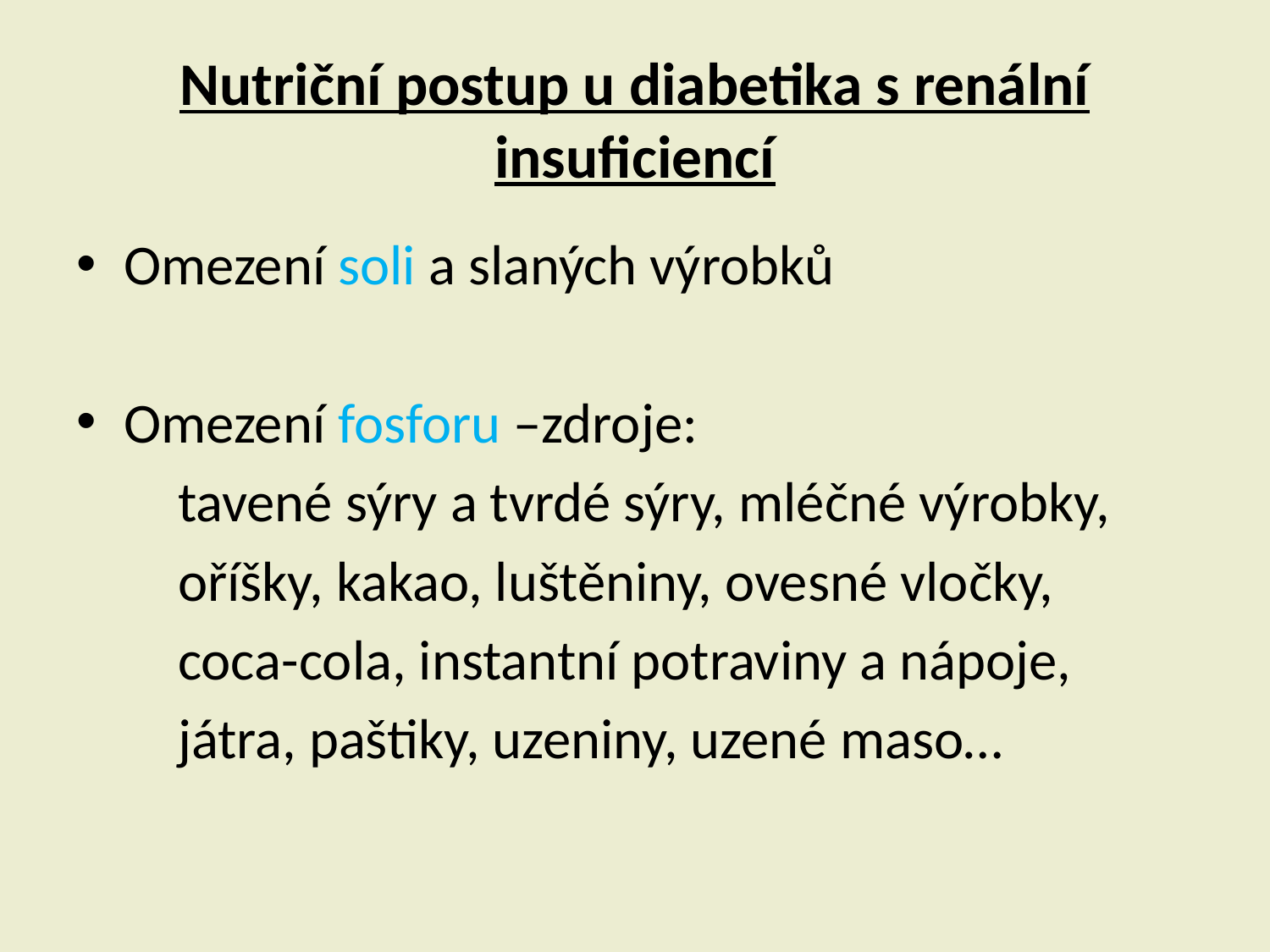

# Nutriční postup u diabetika s renální insuficiencí
Omezení soli a slaných výrobků

Omezení fosforu –zdroje:
        tavené sýry a tvrdé sýry, mléčné výrobky,
        oříšky, kakao, luštěniny, ovesné vločky,
        coca-cola, instantní potraviny a nápoje,
        játra, paštiky, uzeniny, uzené maso…